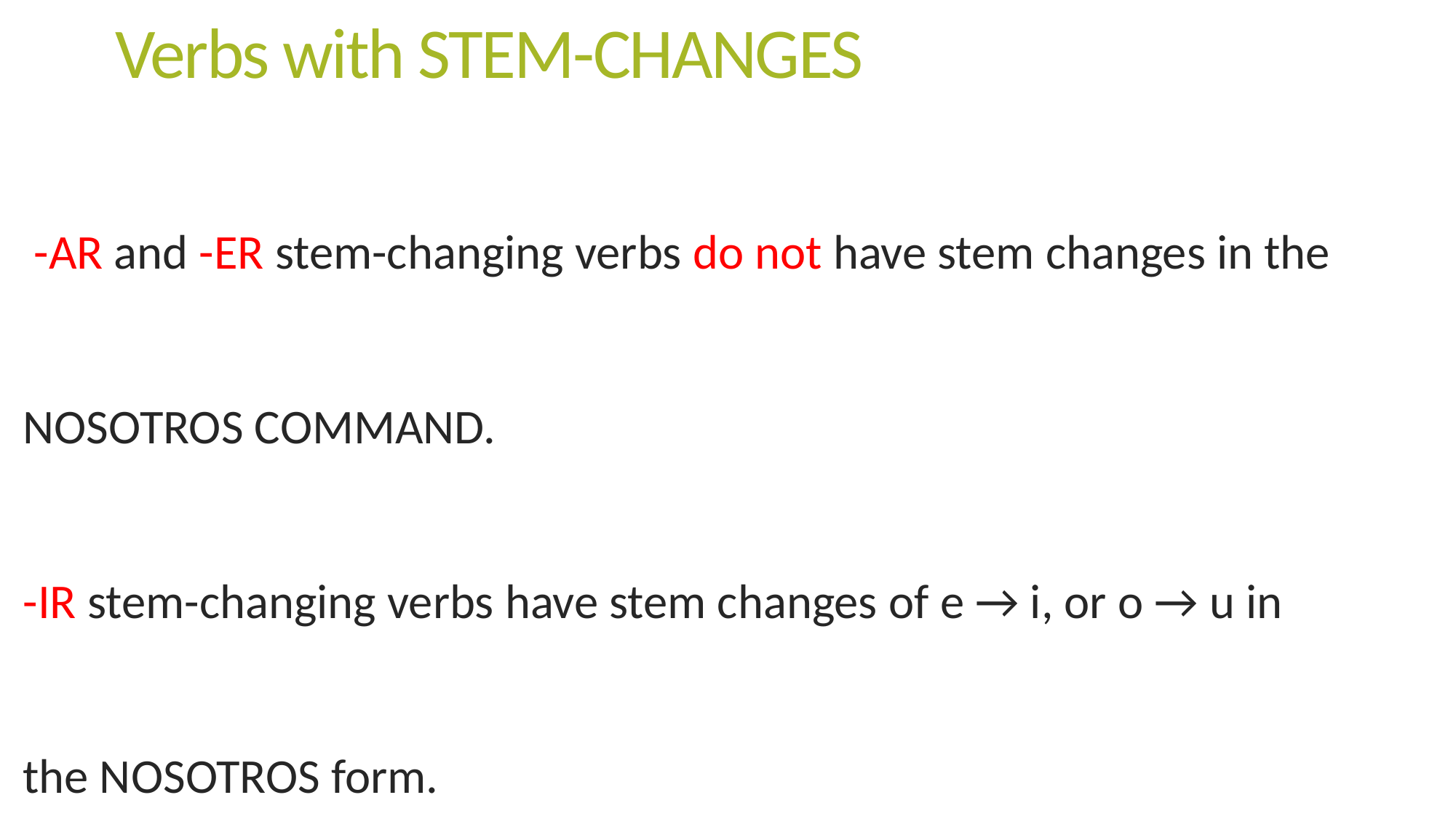

# Verbs with STEM-CHANGES
 -AR and -ER stem-changing verbs do not have stem changes in the NOSOTROS COMMAND.
-IR stem-changing verbs have stem changes of e → i, or o → u in the NOSOTROS form.